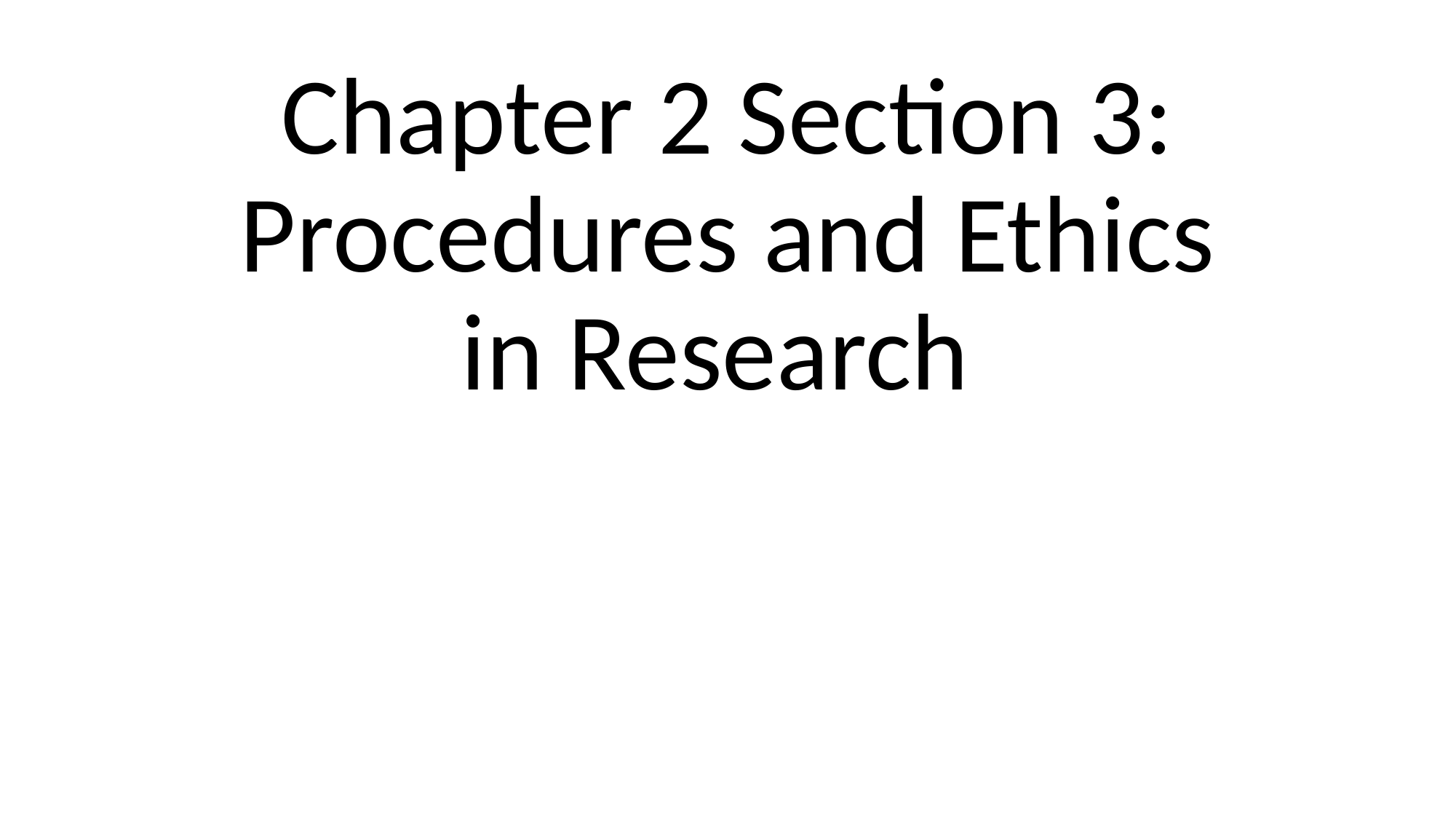

# Chapter 2 Section 3: Procedures and Ethics in Research